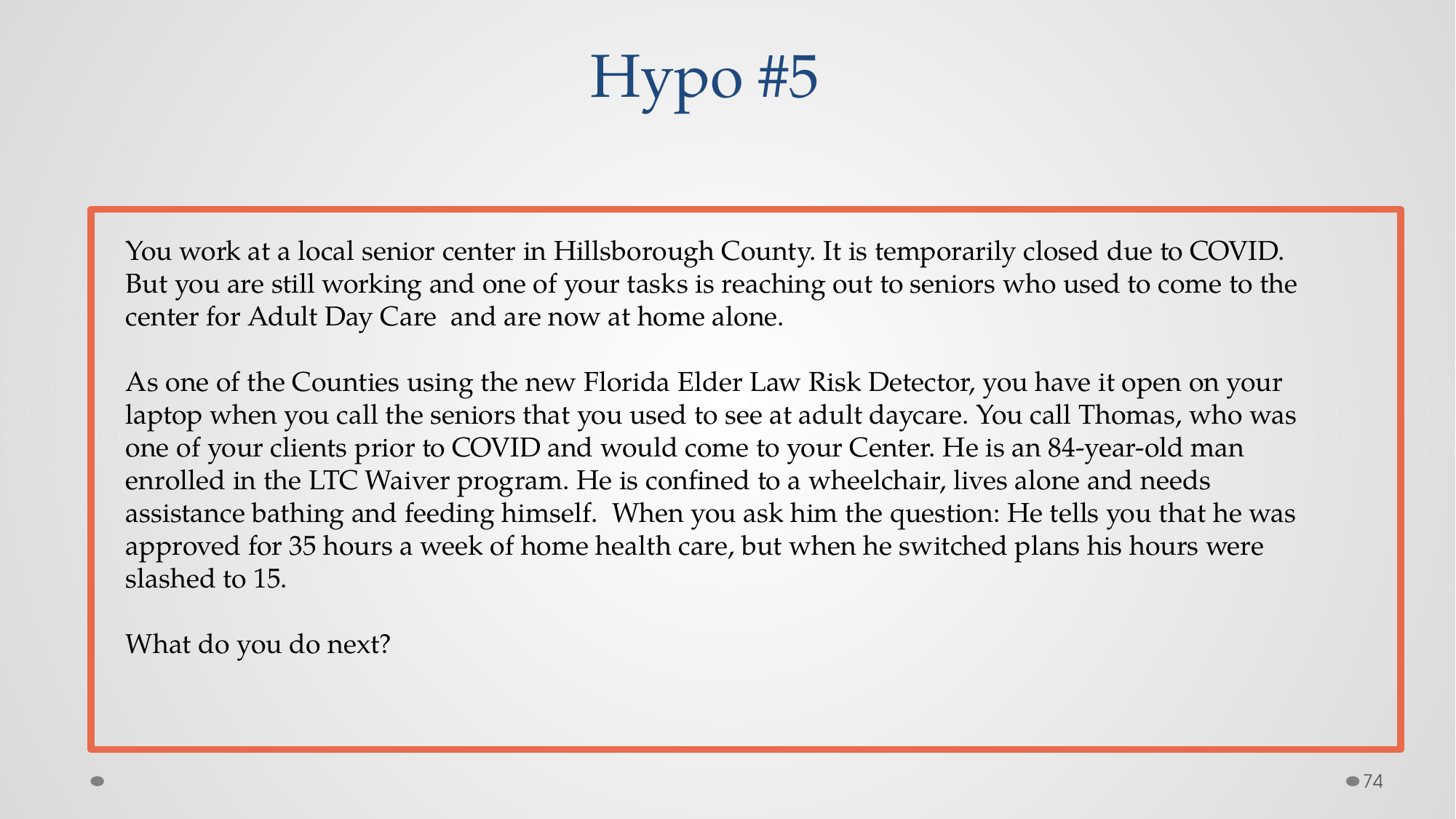

# Hypo #5

You work at a local senior center in Hillsborough County. It is temporarily closed due to COVID.  But you are still working and one of your tasks is reaching out to seniors who used to come to the center for Adult Day Care  and are now at home alone.
As one of the Counties using the new Florida Elder Law Risk Detector, you have it open on your laptop when you call the seniors that you used to see at adult daycare. You call Thomas, who was one of your clients prior to COVID and would come to your Center. He is an 84-year-old man enrolled in the LTC Waiver program. He is confined to a wheelchair, lives alone and needs assistance bathing and feeding himself.  When you ask him the question: He tells you that he was approved for 35 hours a week of home health care, but when he switched plans his hours were slashed to 15.
What do you do next?

74